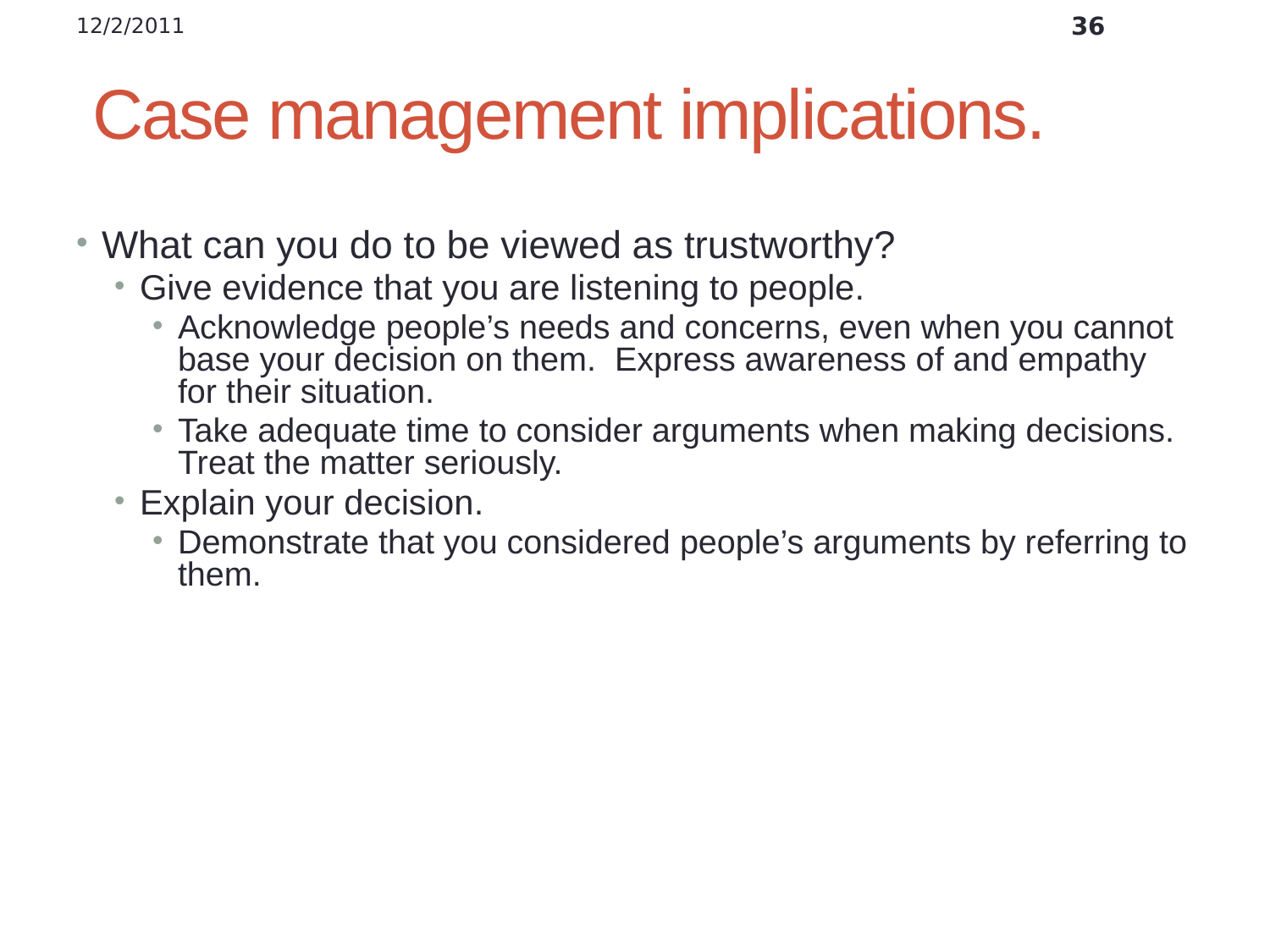

12/2/2011
36
# Case management implications.
What can you do to be viewed as trustworthy?
Give evidence that you are listening to people.
Acknowledge people’s needs and concerns, even when you cannot base your decision on them.  Express awareness of and empathy for their situation.
Take adequate time to consider arguments when making decisions.  Treat the matter seriously.
Explain your decision.
Demonstrate that you considered people’s arguments by referring to them.